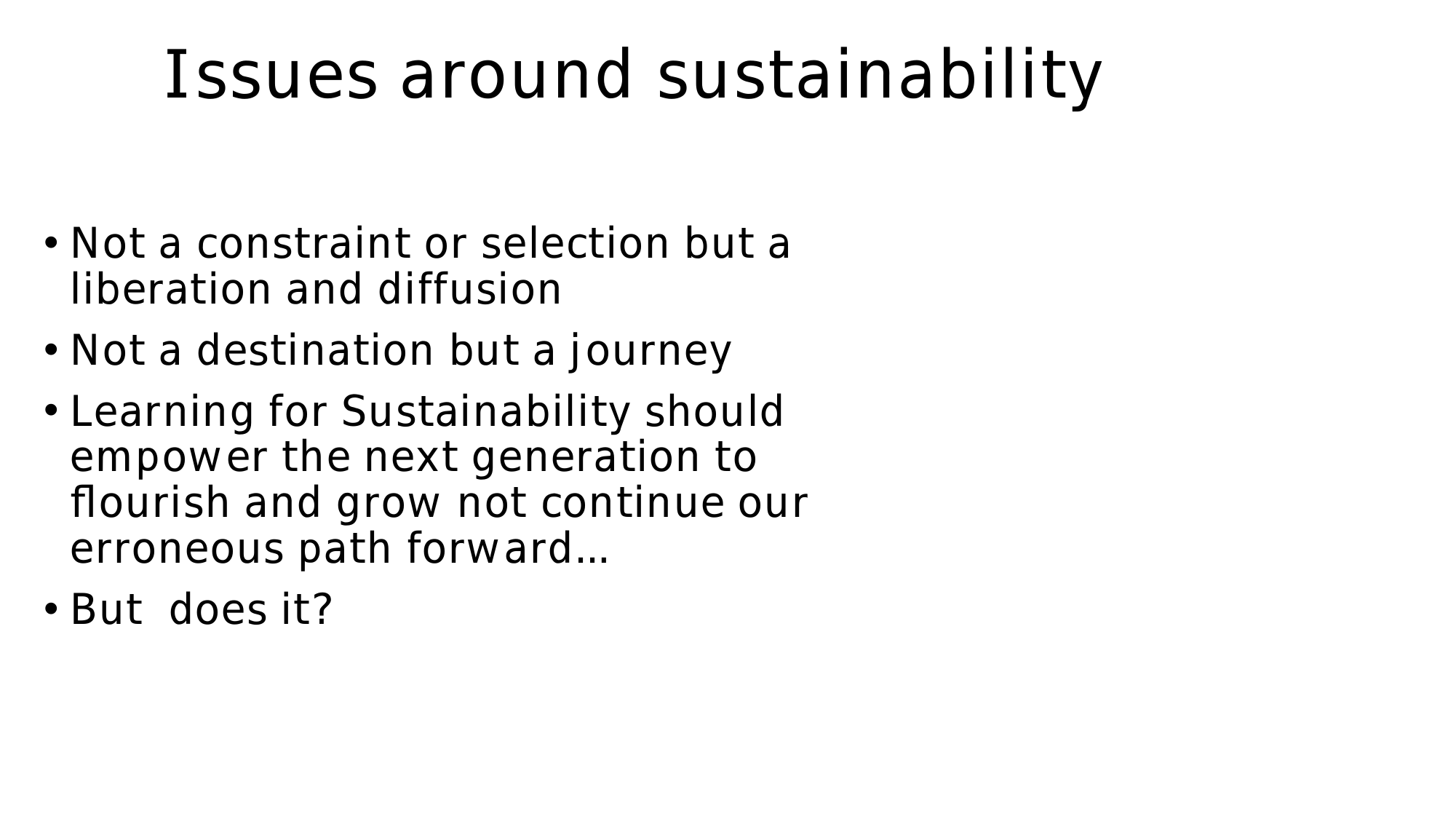

# Issues around sustainability
Not a constraint or selection but a liberation and diffusion
Not a destination but a journey
Learning for Sustainability should empower the next generation to flourish and grow not continue our erroneous path forward…
But  does it?